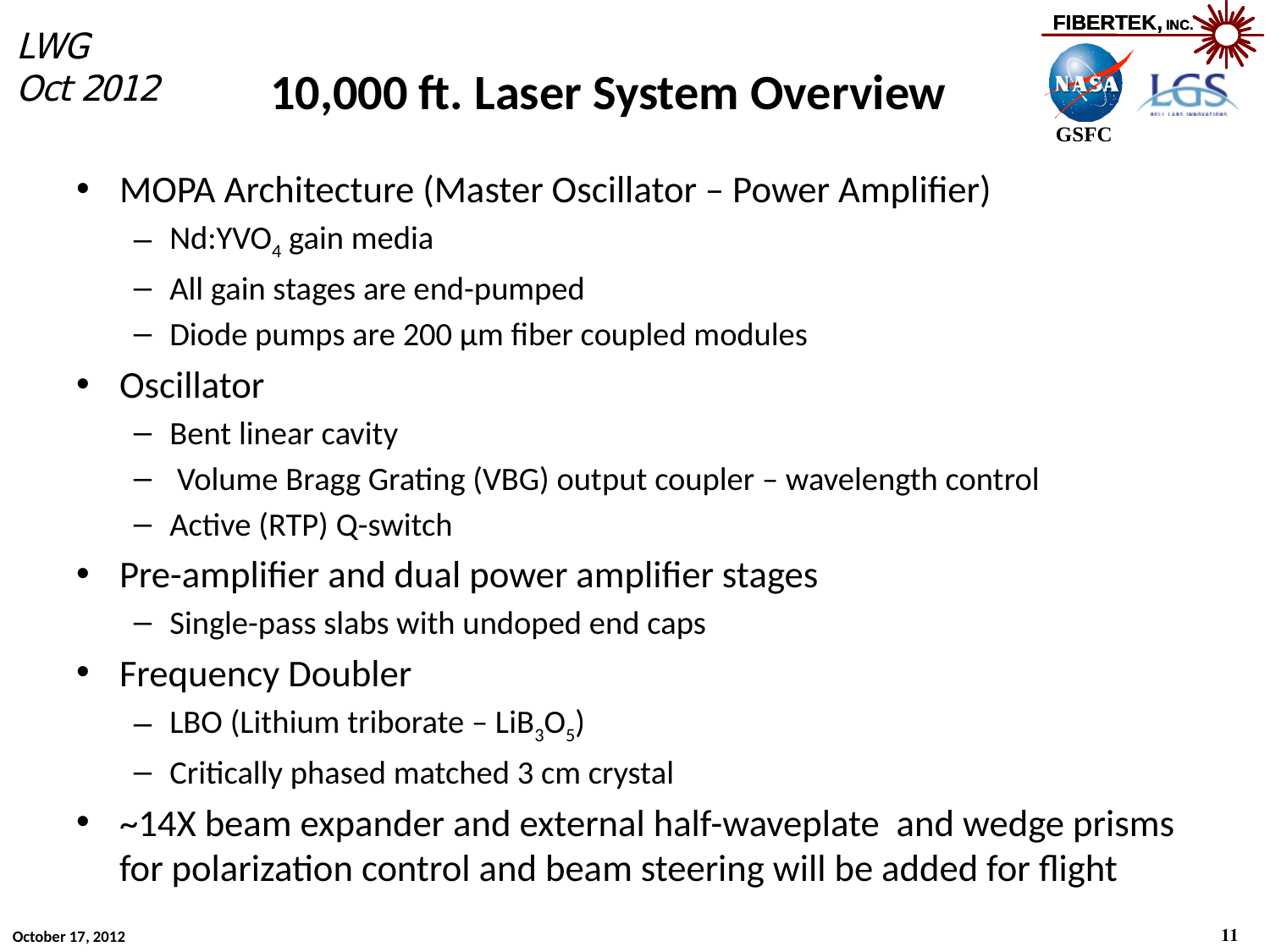

# 10,000 ft. Laser System Overview
MOPA Architecture (Master Oscillator – Power Amplifier)
Nd:YVO4 gain media
All gain stages are end-pumped
Diode pumps are 200 µm fiber coupled modules
Oscillator
Bent linear cavity
 Volume Bragg Grating (VBG) output coupler – wavelength control
Active (RTP) Q-switch
Pre-amplifier and dual power amplifier stages
Single-pass slabs with undoped end caps
Frequency Doubler
LBO (Lithium triborate – LiB3O5)
Critically phased matched 3 cm crystal
~14X beam expander and external half-waveplate  and wedge prisms for polarization control and beam steering will be added for flight